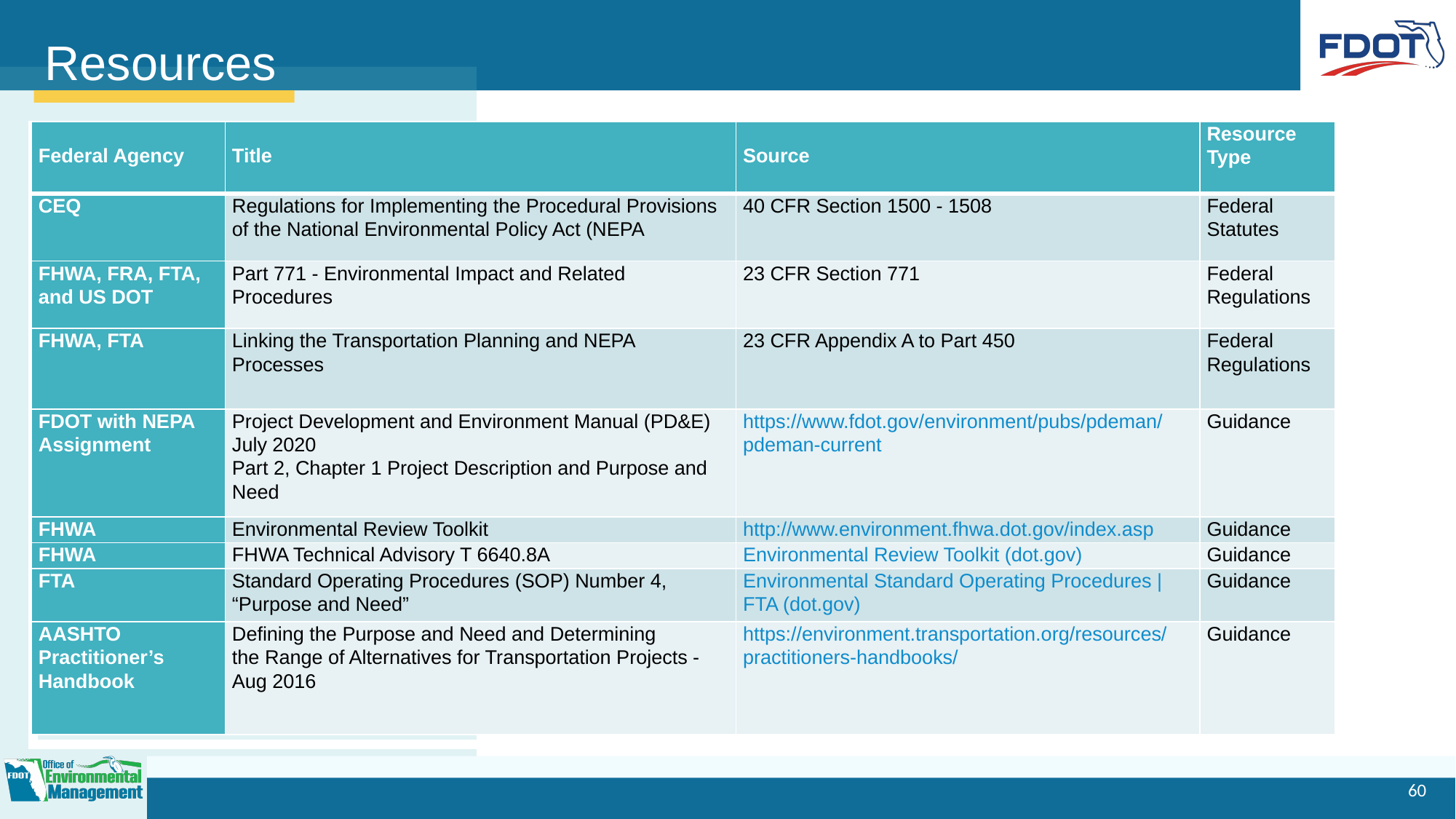

# Resources
| Federal Agency | Title | Source | Resource Type |
| --- | --- | --- | --- |
| CEQ | Regulations for Implementing the Procedural Provisions of the National Environmental Policy Act (NEPA | 40 CFR Section 1500 - 1508 | Federal Statutes |
| FHWA, FRA, FTA, and US DOT | Part 771 - Environmental Impact and Related Procedures | 23 CFR Section 771 | Federal Regulations |
| FHWA, FTA | Linking the Transportation Planning and NEPA Processes | 23 CFR Appendix A to Part 450 | Federal Regulations |
| FDOT with NEPA Assignment | Project Development and Environment Manual (PD&E) July 2020 Part 2, Chapter 1 Project Description and Purpose and Need | https://www.fdot.gov/environment/pubs/pdeman/pdeman-current | Guidance |
| FHWA | Environmental Review Toolkit | http://www.environment.fhwa.dot.gov/index.asp | Guidance |
| FHWA | FHWA Technical Advisory T 6640.8A | Environmental Review Toolkit (dot.gov) | Guidance |
| FTA | Standard Operating Procedures (SOP) Number 4, “Purpose and Need” | Environmental Standard Operating Procedures | FTA (dot.gov) | Guidance |
| AASHTO Practitioner’s Handbook | Defining the Purpose and Need and Determining the Range of Alternatives for Transportation Projects - Aug 2016 | https://environment.transportation.org/resources/practitioners-handbooks/ | Guidance |
60